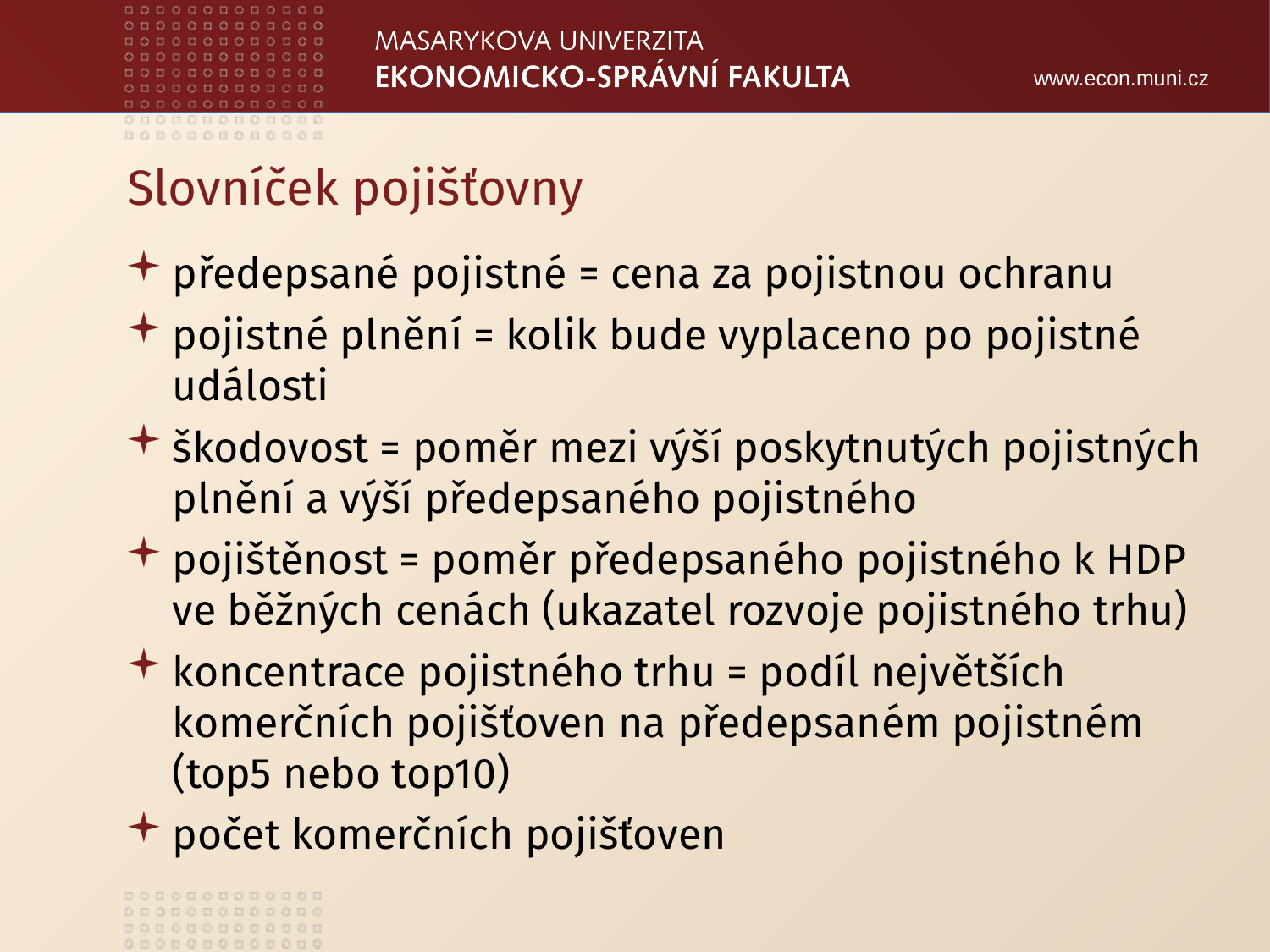

# Slovníček pojišťovny
předepsané pojistné = cena za pojistnou ochranu
pojistné plnění = kolik bude vyplaceno po pojistné události
škodovost = poměr mezi výší poskytnutých pojistných plnění a výší předepsaného pojistného
pojištěnost = poměr předepsaného pojistného k HDP ve běžných cenách (ukazatel rozvoje pojistného trhu)
koncentrace pojistného trhu = podíl největších komerčních pojišťoven na předepsaném pojistném (top5 nebo top10)
počet komerčních pojišťoven
26